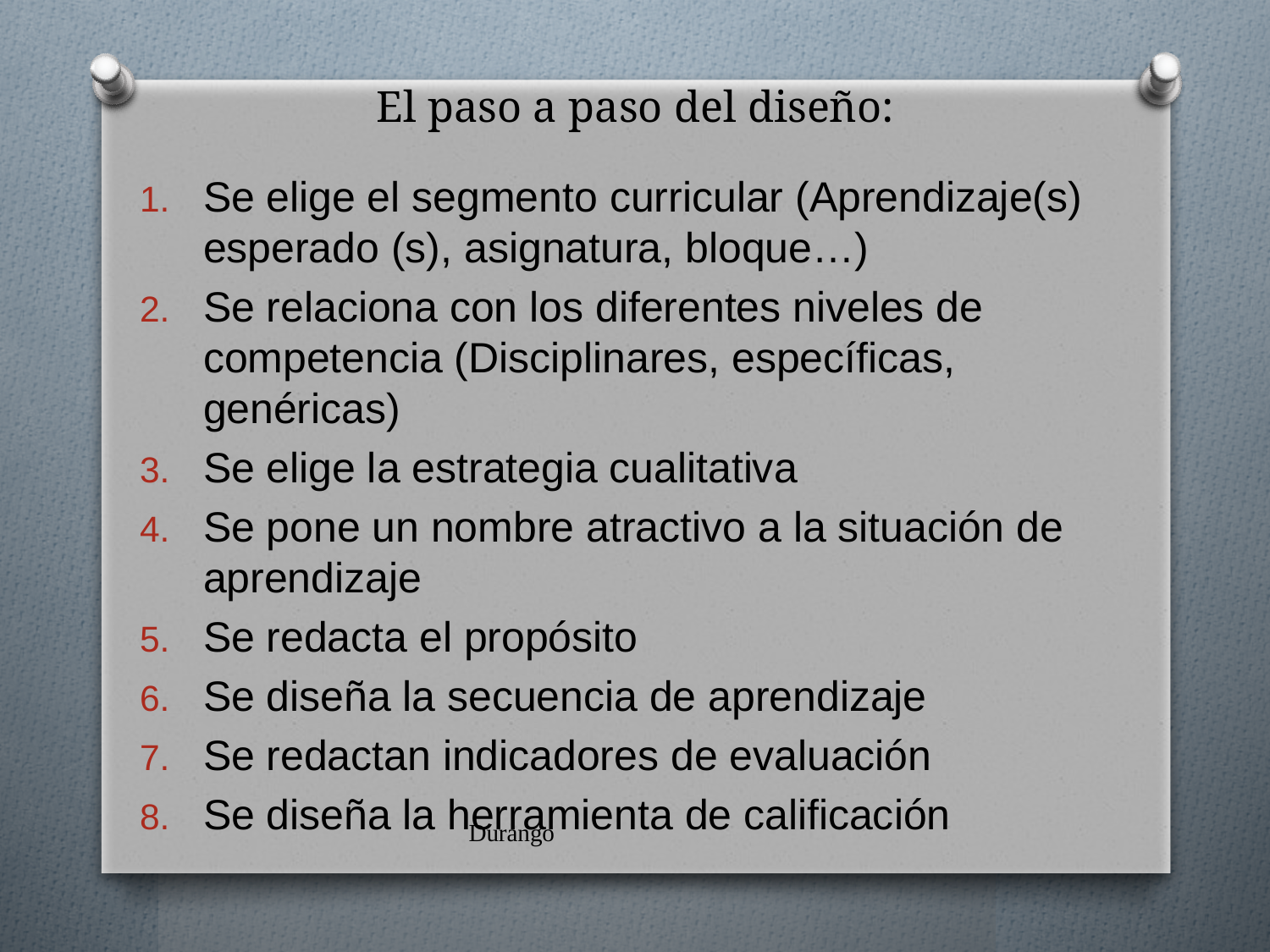

# El paso a paso del diseño:
Se elige el segmento curricular (Aprendizaje(s) esperado (s), asignatura, bloque…)
Se relaciona con los diferentes niveles de competencia (Disciplinares, específicas, genéricas)
Se elige la estrategia cualitativa
Se pone un nombre atractivo a la situación de aprendizaje
Se redacta el propósito
Se diseña la secuencia de aprendizaje
Se redactan indicadores de evaluación
Se diseña la herramienta de calificación
Durango